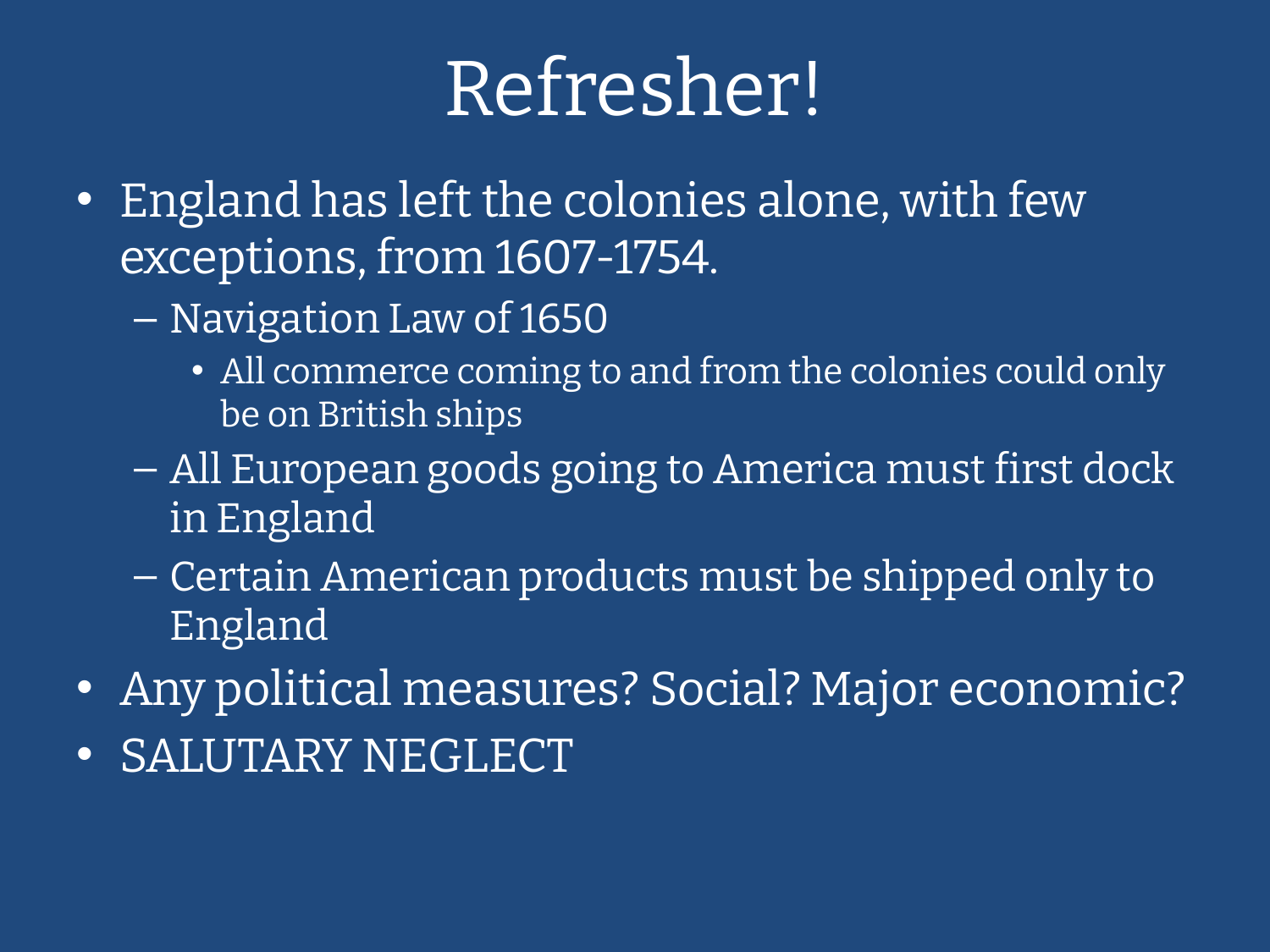

# Refresher!
England has left the colonies alone, with few exceptions, from 1607-1754.
Navigation Law of 1650
All commerce coming to and from the colonies could only be on British ships
All European goods going to America must first dock in England
Certain American products must be shipped only to England
Any political measures? Social? Major economic?
SALUTARY NEGLECT